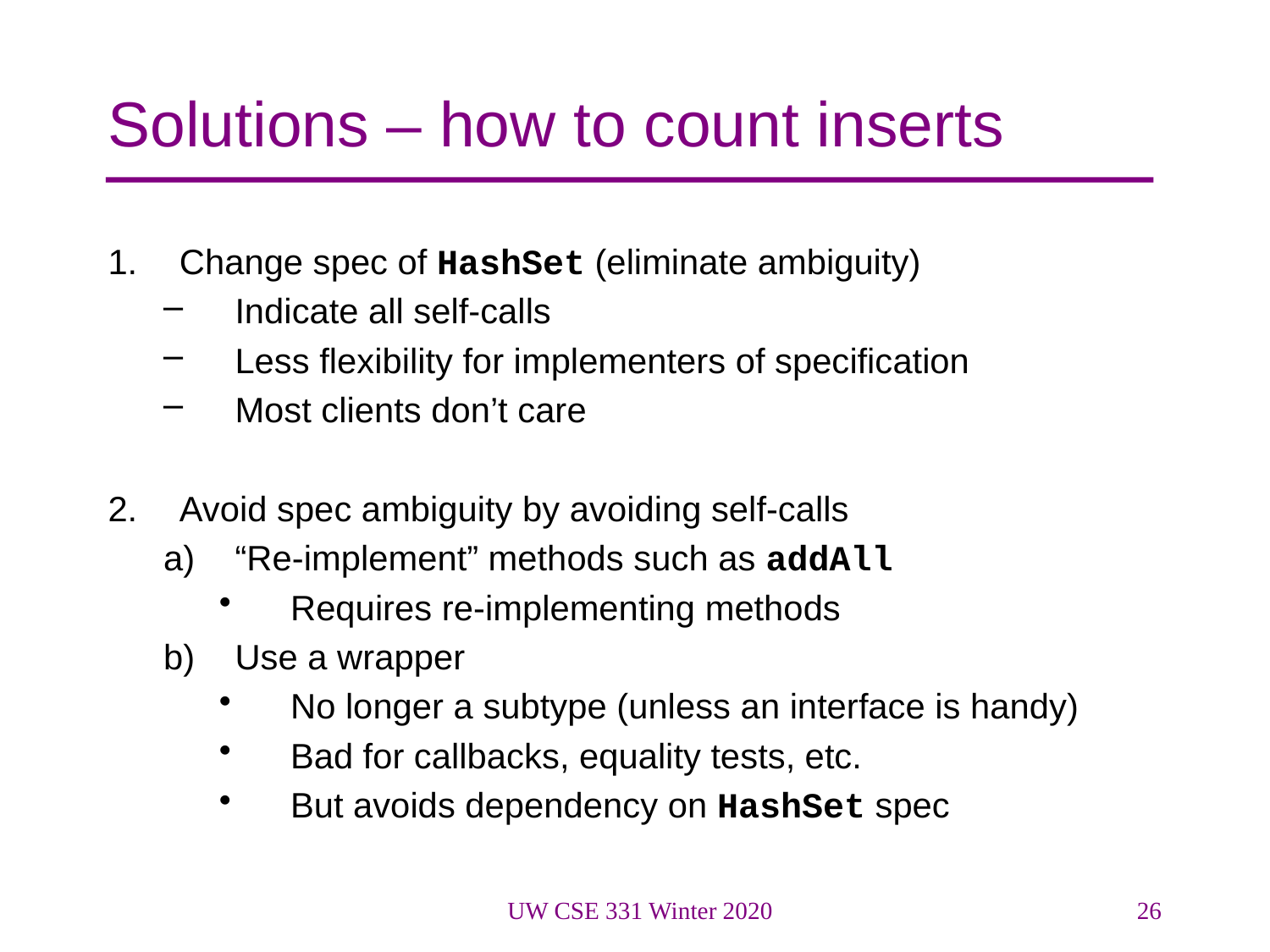

# Solutions – how to count inserts
Change spec of HashSet (eliminate ambiguity)
Indicate all self-calls
Less flexibility for implementers of specification
Most clients don’t care

Avoid spec ambiguity by avoiding self-calls
“Re-implement” methods such as addAll
Requires re-implementing methods
Use a wrapper
No longer a subtype (unless an interface is handy)
Bad for callbacks, equality tests, etc.
But avoids dependency on HashSet spec
UW CSE 331 Winter 2020
26